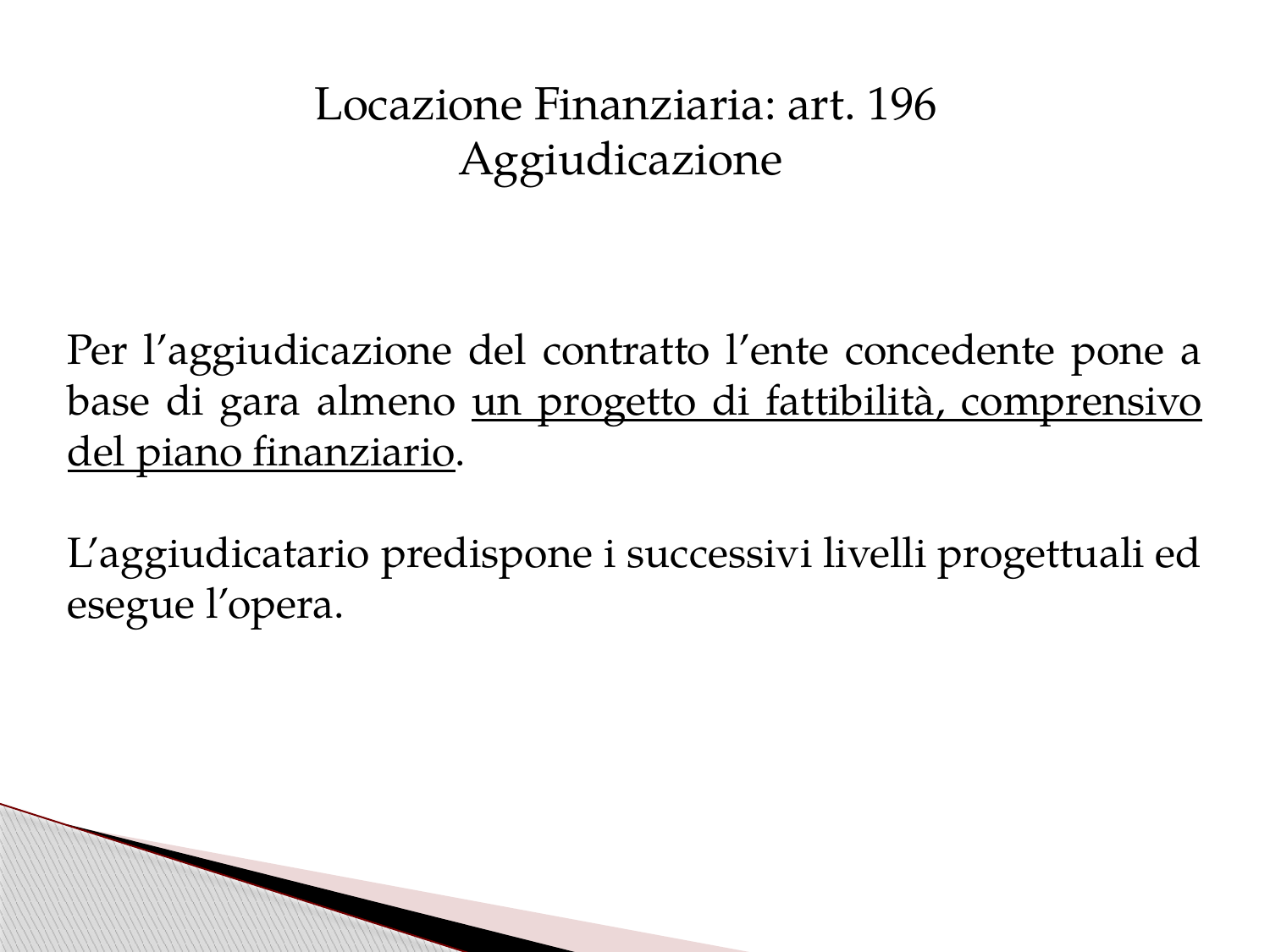

# Locazione Finanziaria: art. 196 Aggiudicazione
Per l’aggiudicazione del contratto l’ente concedente pone a base di gara almeno un progetto di fattibilità, comprensivo del piano finanziario.

L’aggiudicatario predispone i successivi livelli progettuali ed esegue l’opera.